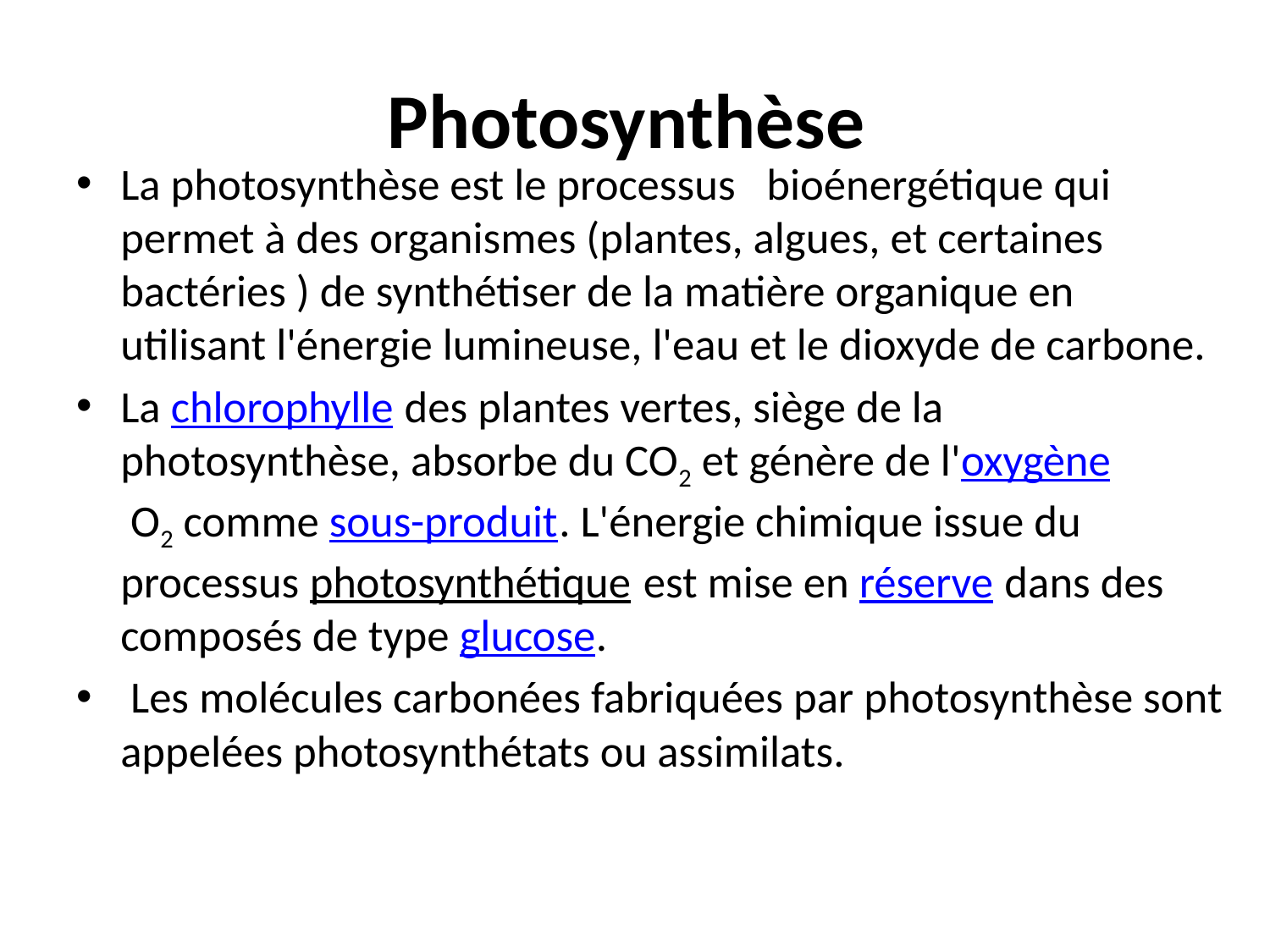

# Photosynthèse
La photosynthèse est le processus   bioénergétique qui permet à des organismes (plantes, algues, et certaines bactéries ) de synthétiser de la matière organique en utilisant l'énergie lumineuse, l'eau et le dioxyde de carbone.
La chlorophylle des plantes vertes, siège de la photosynthèse, absorbe du CO2 et génère de l'oxygène O2 comme sous-produit. L'énergie chimique issue du processus photosynthétique est mise en réserve dans des composés de type glucose.
 Les molécules carbonées fabriquées par photosynthèse sont appelées photosynthétats ou assimilats.